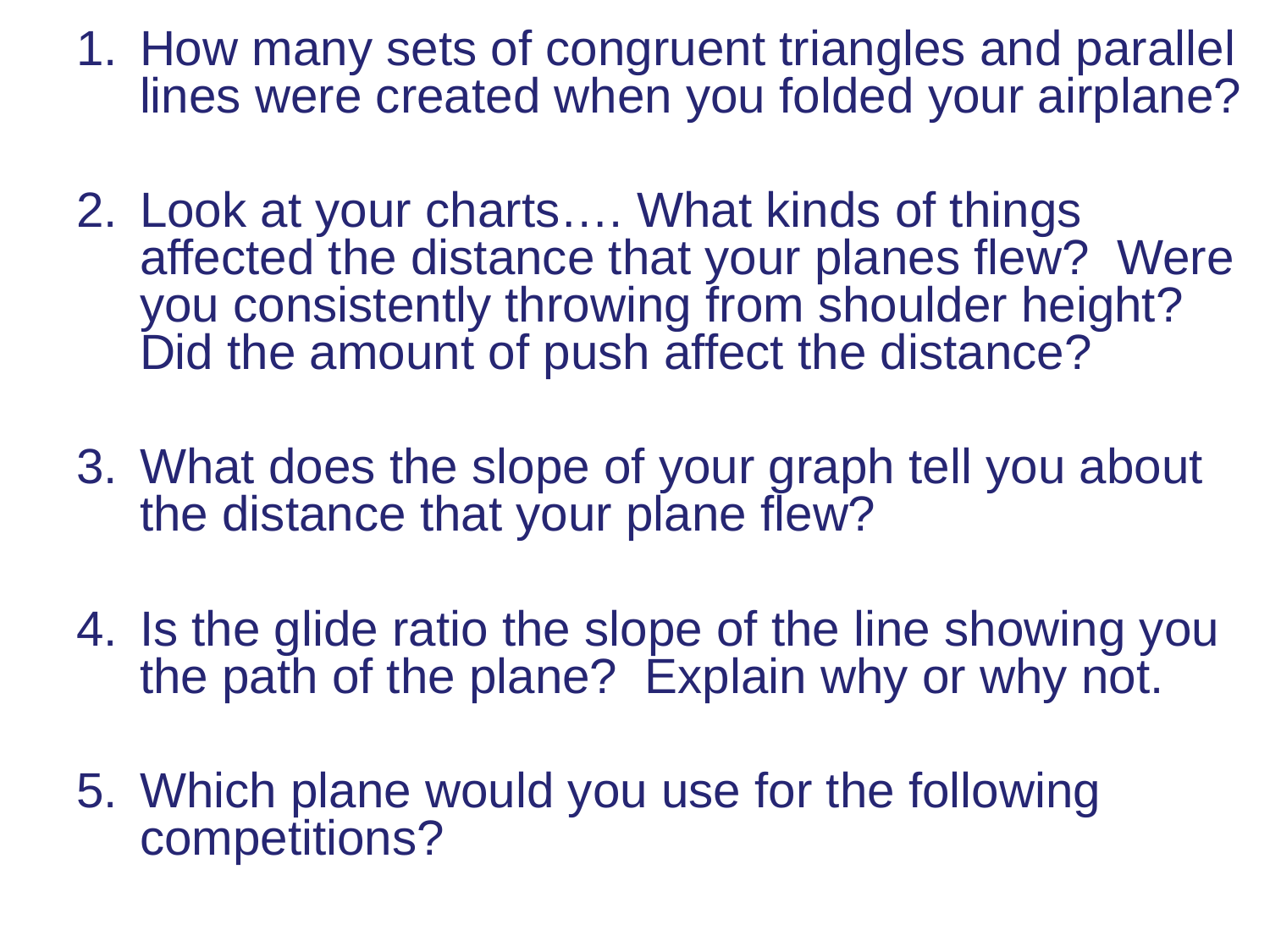

How many sets of congruent triangles and parallel lines were created when you folded your airplane?

Look at your charts…. What kinds of things affected the distance that your planes flew?  Were you consistently throwing from shoulder height?  Did the amount of push affect the distance?

What does the slope of your graph tell you about the distance that your plane flew?

Is the glide ratio the slope of the line showing you the path of the plane?  Explain why or why not.

Which plane would you use for the following competitions?